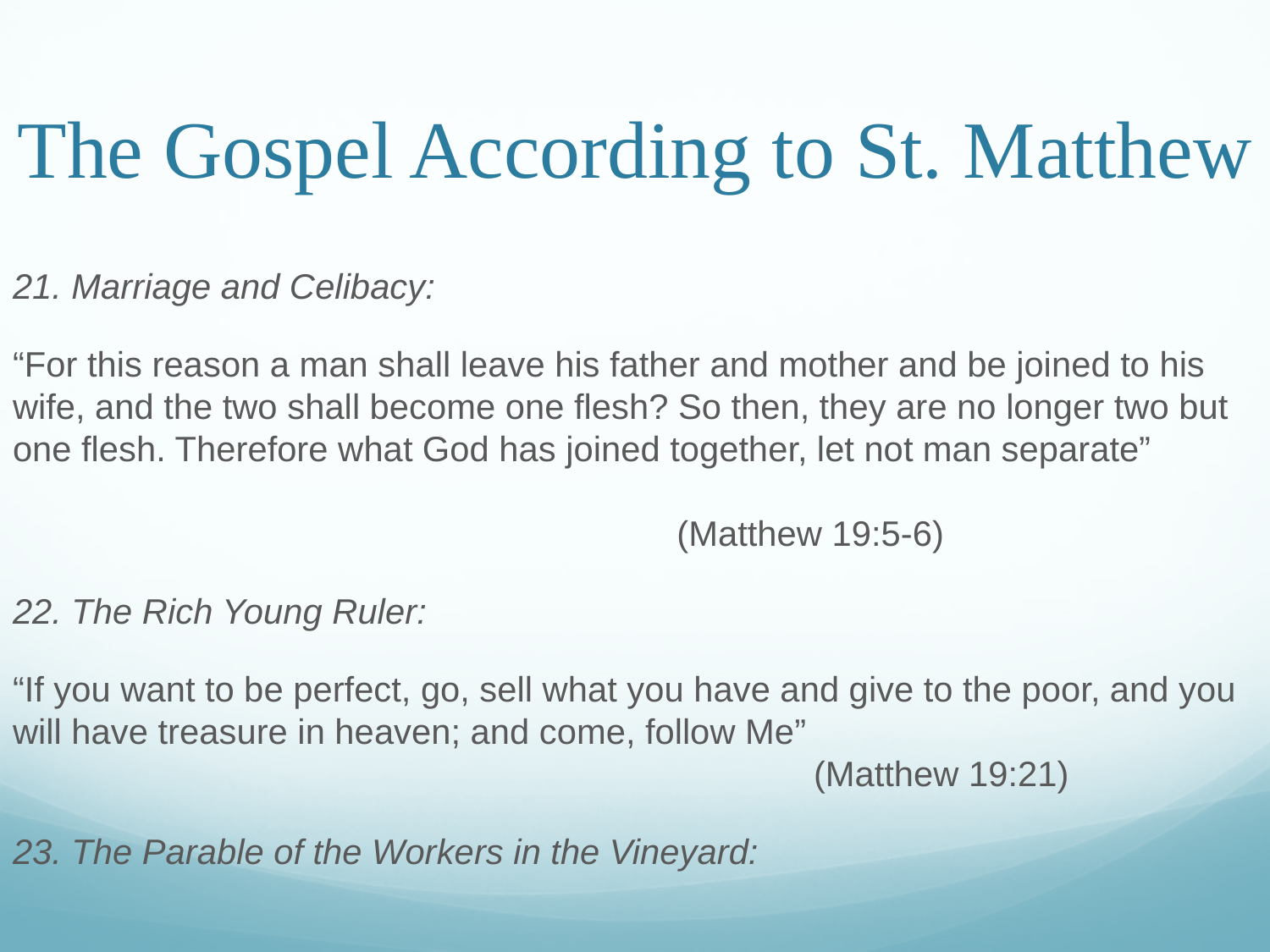

# The Gospel According to St. Matthew
21. Marriage and Celibacy:
“For this reason a man shall leave his father and mother and be joined to his wife, and the two shall become one flesh? So then, they are no longer two but one flesh. Therefore what God has joined together, let not man separate”															   (Matthew 19:5-6)
22. The Rich Young Ruler:
“If you want to be perfect, go, sell what you have and give to the poor, and you will have treasure in heaven; and come, follow Me”									    (Matthew 19:21)
23. The Parable of the Workers in the Vineyard: